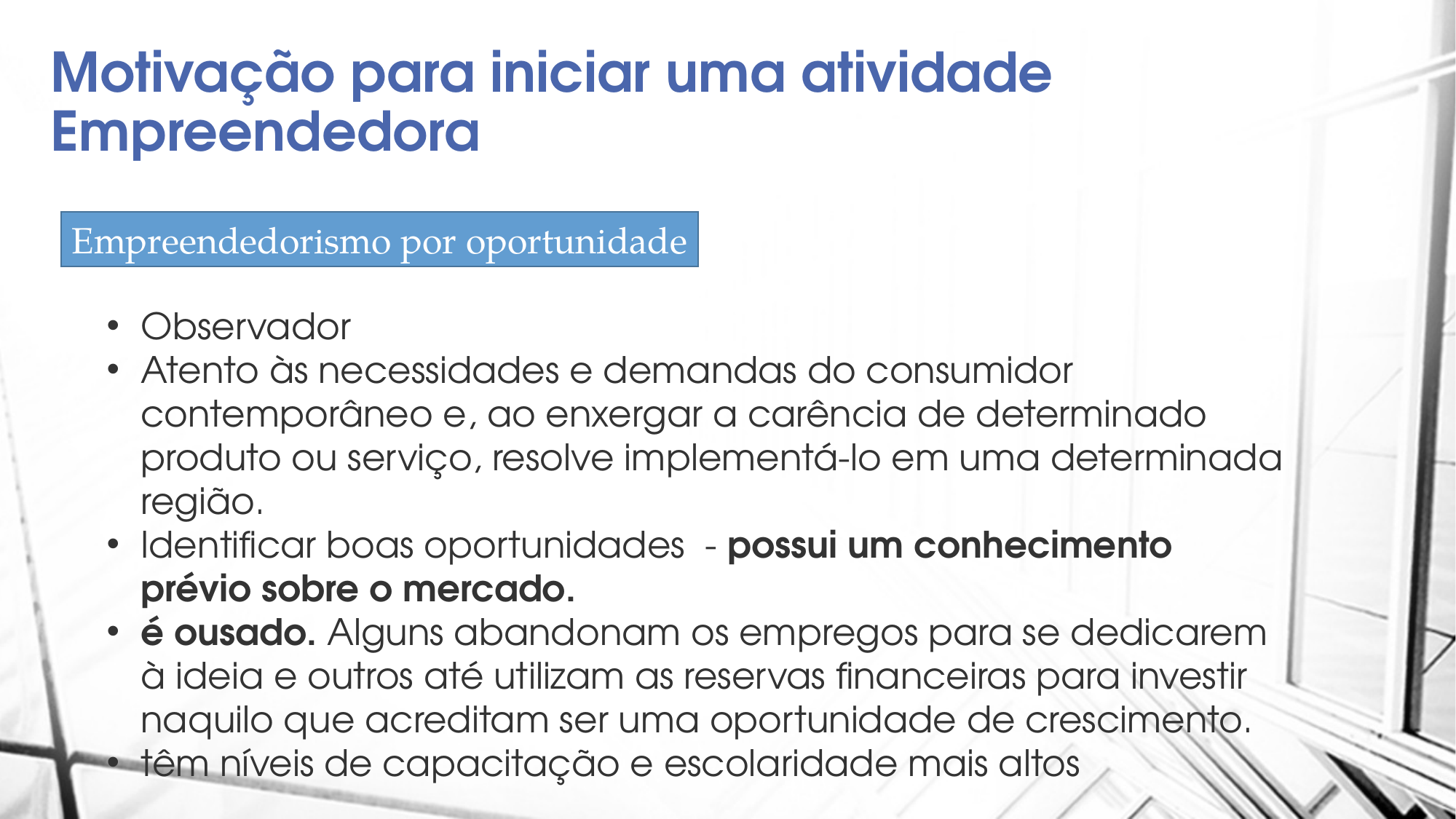

# Motivação para iniciar uma atividade Empreendedora
Empreendedorismo por oportunidade
Observador
Atento às necessidades e demandas do consumidor contemporâneo e, ao enxergar a carência de determinado produto ou serviço, resolve implementá-lo em uma determinada região.
Identificar boas oportunidades  - possui um conhecimento prévio sobre o mercado.
é ousado. Alguns abandonam os empregos para se dedicarem à ideia e outros até utilizam as reservas financeiras para investir naquilo que acreditam ser uma oportunidade de crescimento.
têm níveis de capacitação e escolaridade mais altos